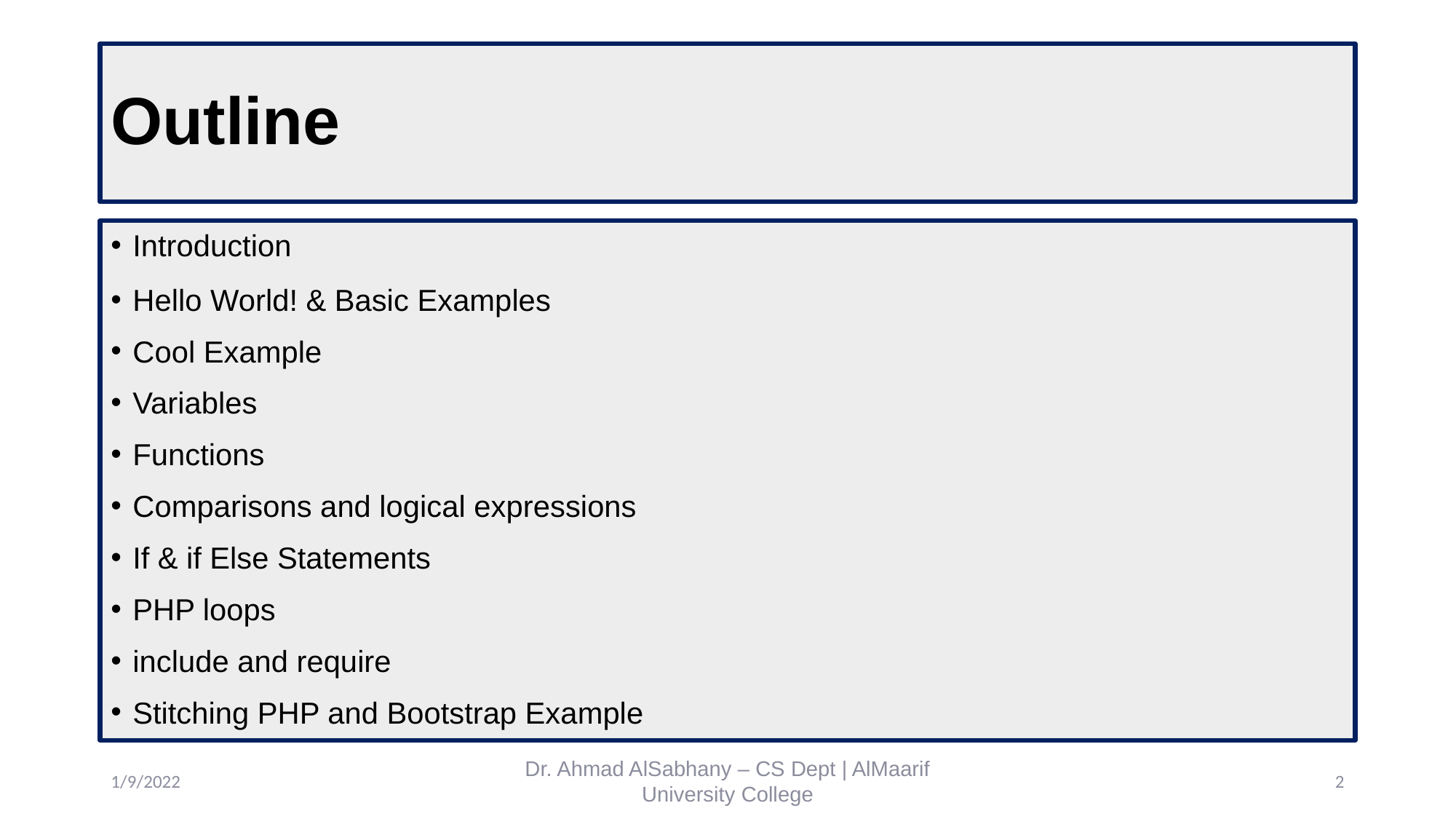

# Outline
Introduction
Hello World! & Basic Examples
Cool Example
Variables
Functions
Comparisons and logical expressions
If & if Else Statements
PHP loops
include and require
Stitching PHP and Bootstrap Example
1/9/2022
Dr. Ahmad AlSabhany – CS Dept | AlMaarif University College
2